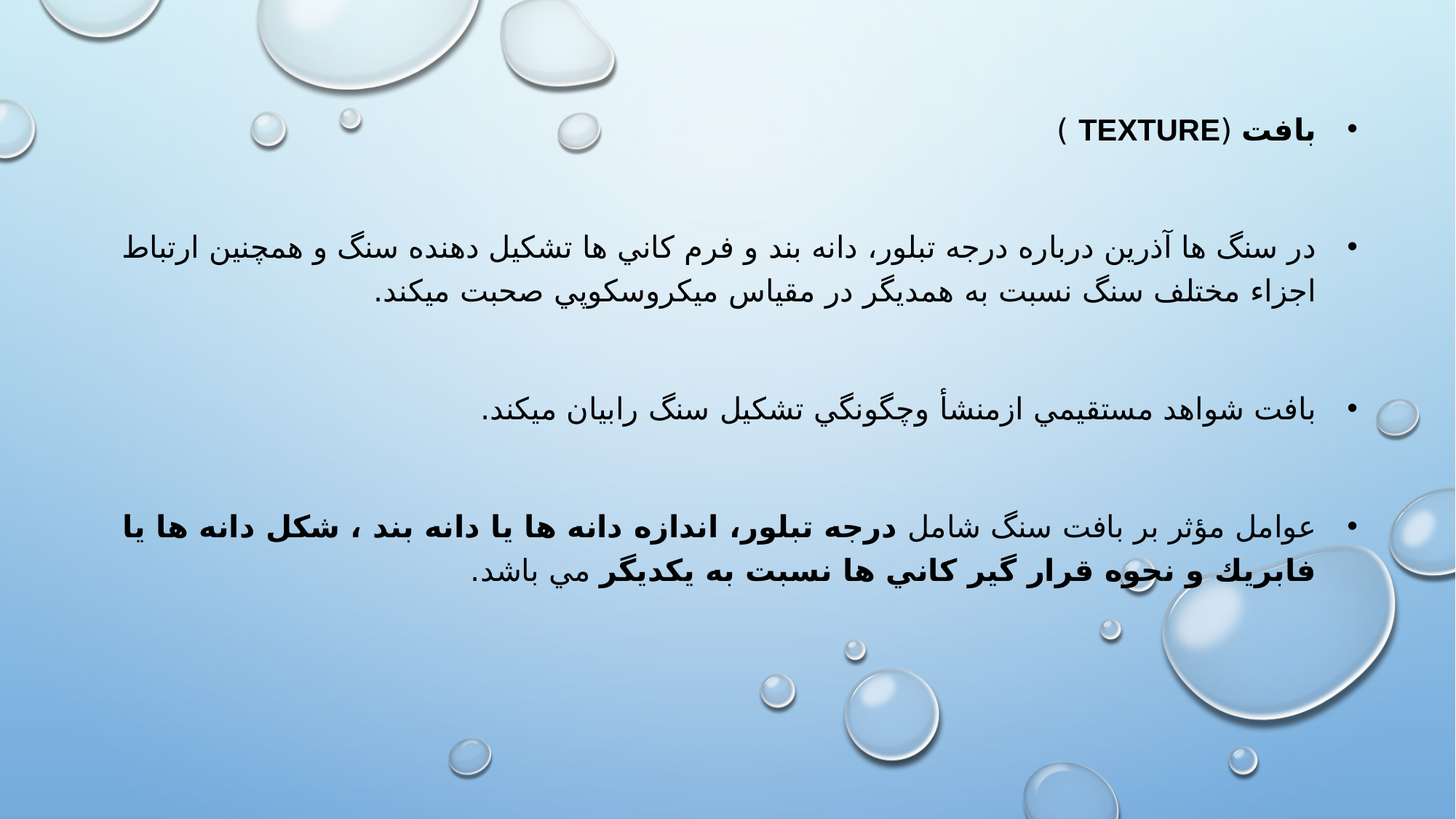

بافت (Texture )

در سنگ ها آذرين درباره درجه تبلور، دانه بند و فرم كاني ها تشكيل دهنده سنگ و همچنين ارتباط اجزاء مختلف سنگ نسبت به همديگر در مقياس ميكروسكوپي صحبت ميكند.

بافت شواهد مستقيمي ازمنشأ وچگونگي تشكيل سنگ رابيان ميكند.

عوامل مؤثر بر بافت سنگ شامل درجه تبلور، اندازه دانه ها يا دانه بند ، شكل دانه ها يا فابريك و نحوه قرار گير كاني ها نسبت به يكديگر مي باشد.